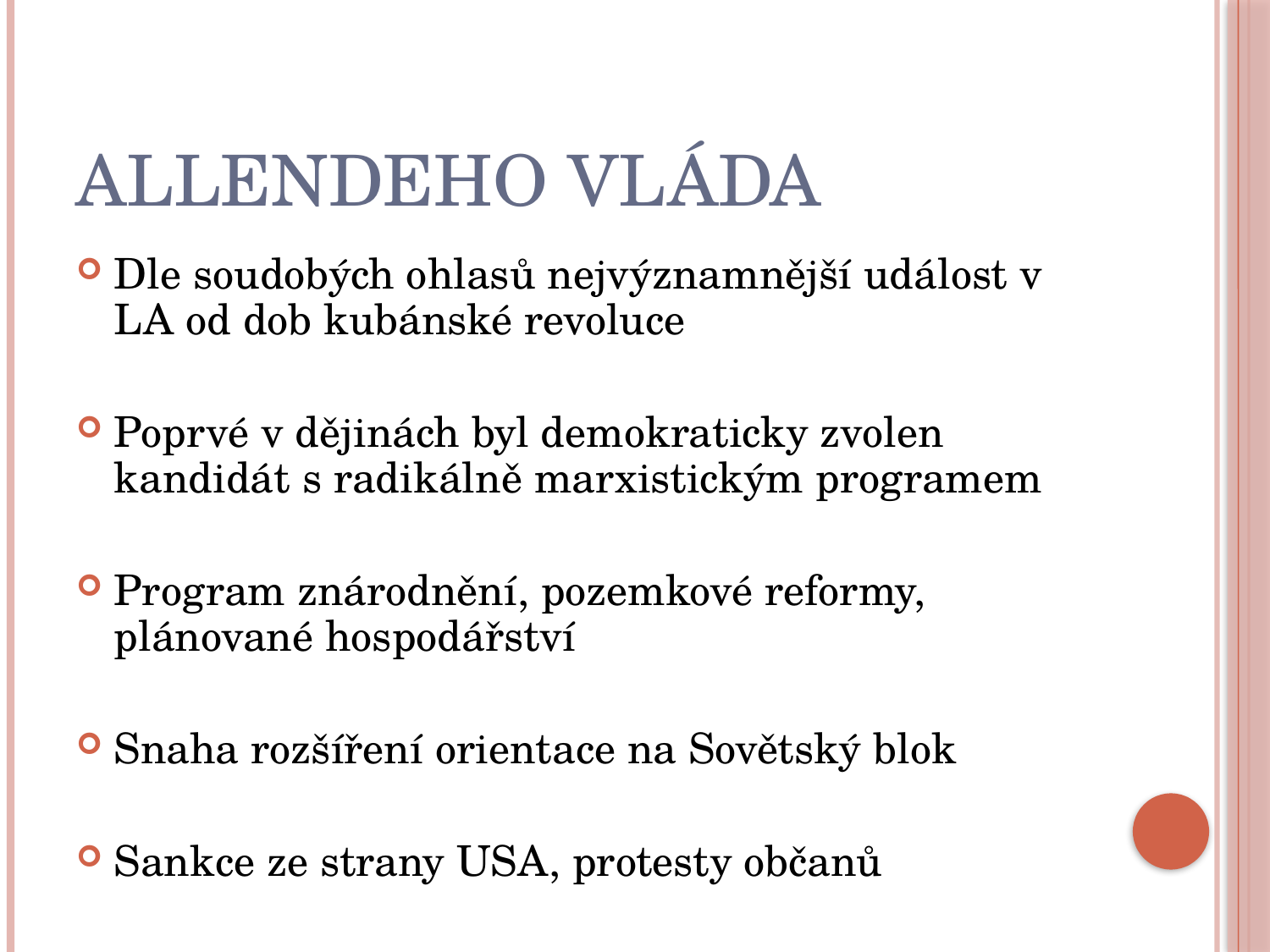

# Allendeho vláda
Dle soudobých ohlasů nejvýznamnější událost v LA od dob kubánské revoluce

Poprvé v dějinách byl demokraticky zvolen kandidát s radikálně marxistickým programem

Program znárodnění, pozemkové reformy, plánované hospodářství

Snaha rozšíření orientace na Sovětský blok

Sankce ze strany USA, protesty občanů